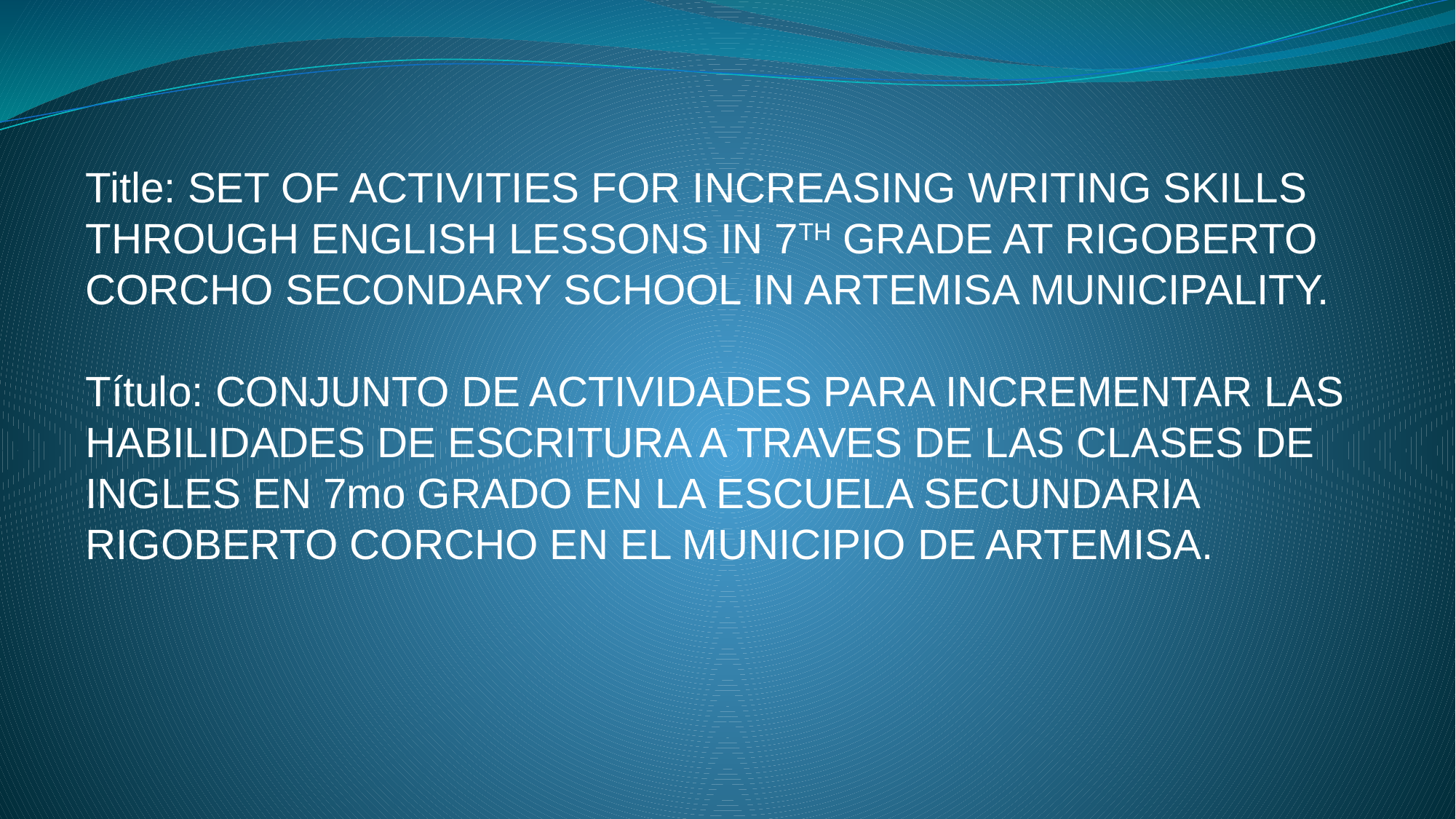

Title: SET OF ACTIVITIES FOR INCREASING WRITING SKILLS THROUGH ENGLISH LESSONS IN 7TH GRADE AT RIGOBERTO CORCHO SECONDARY SCHOOL IN ARTEMISA MUNICIPALITY.

Título: CONJUNTO DE ACTIVIDADES PARA INCREMENTAR LAS HABILIDADES DE ESCRITURA A TRAVES DE LAS CLASES DE INGLES EN 7mo GRADO EN LA ESCUELA SECUNDARIA RIGOBERTO CORCHO EN EL MUNICIPIO DE ARTEMISA.